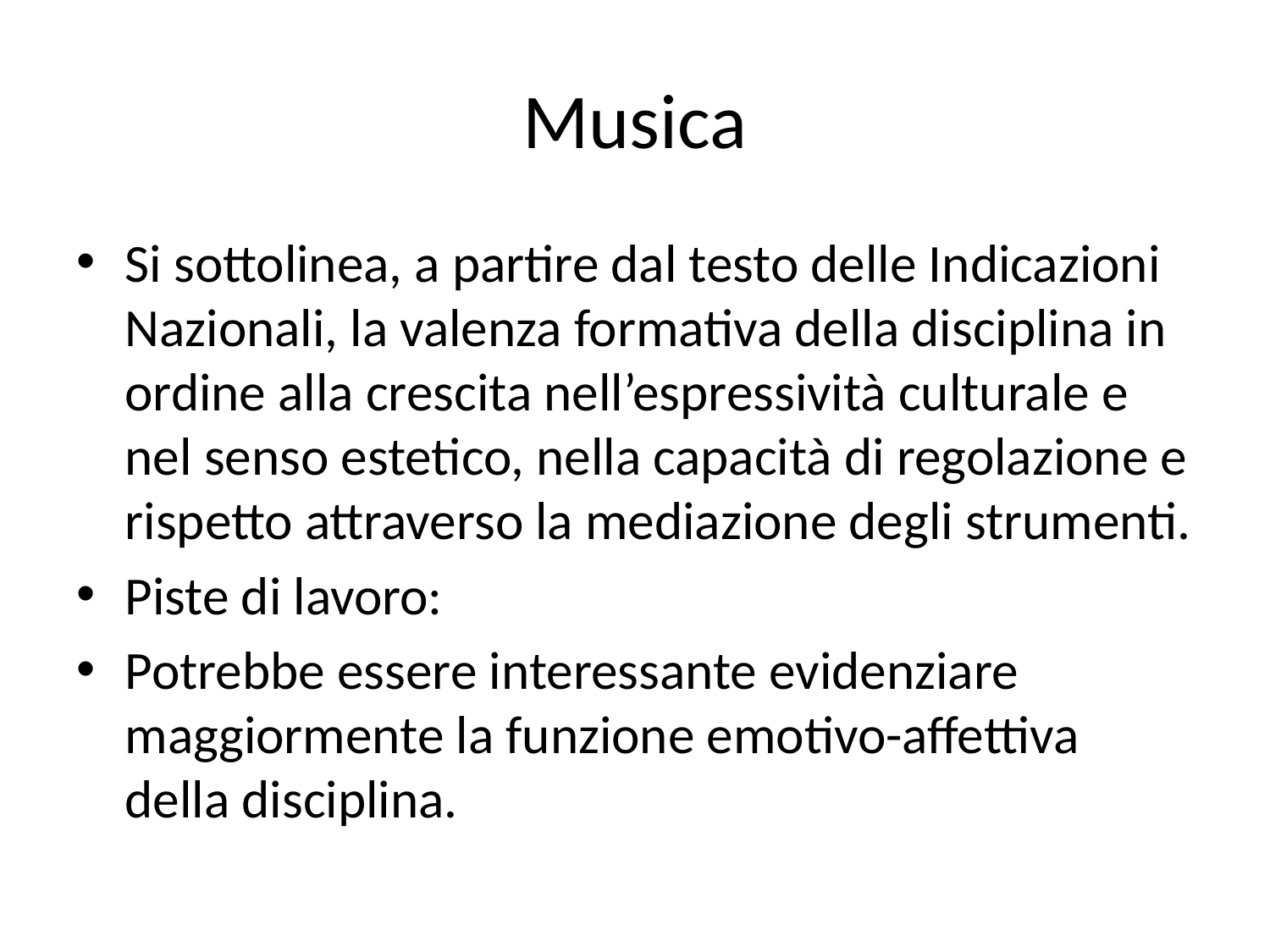

# Musica
Si sottolinea, a partire dal testo delle Indicazioni Nazionali, la valenza formativa della disciplina in ordine alla crescita nell’espressività culturale e nel senso estetico, nella capacità di regolazione e rispetto attraverso la mediazione degli strumenti.
Piste di lavoro:
Potrebbe essere interessante evidenziare maggiormente la funzione emotivo-affettiva della disciplina.